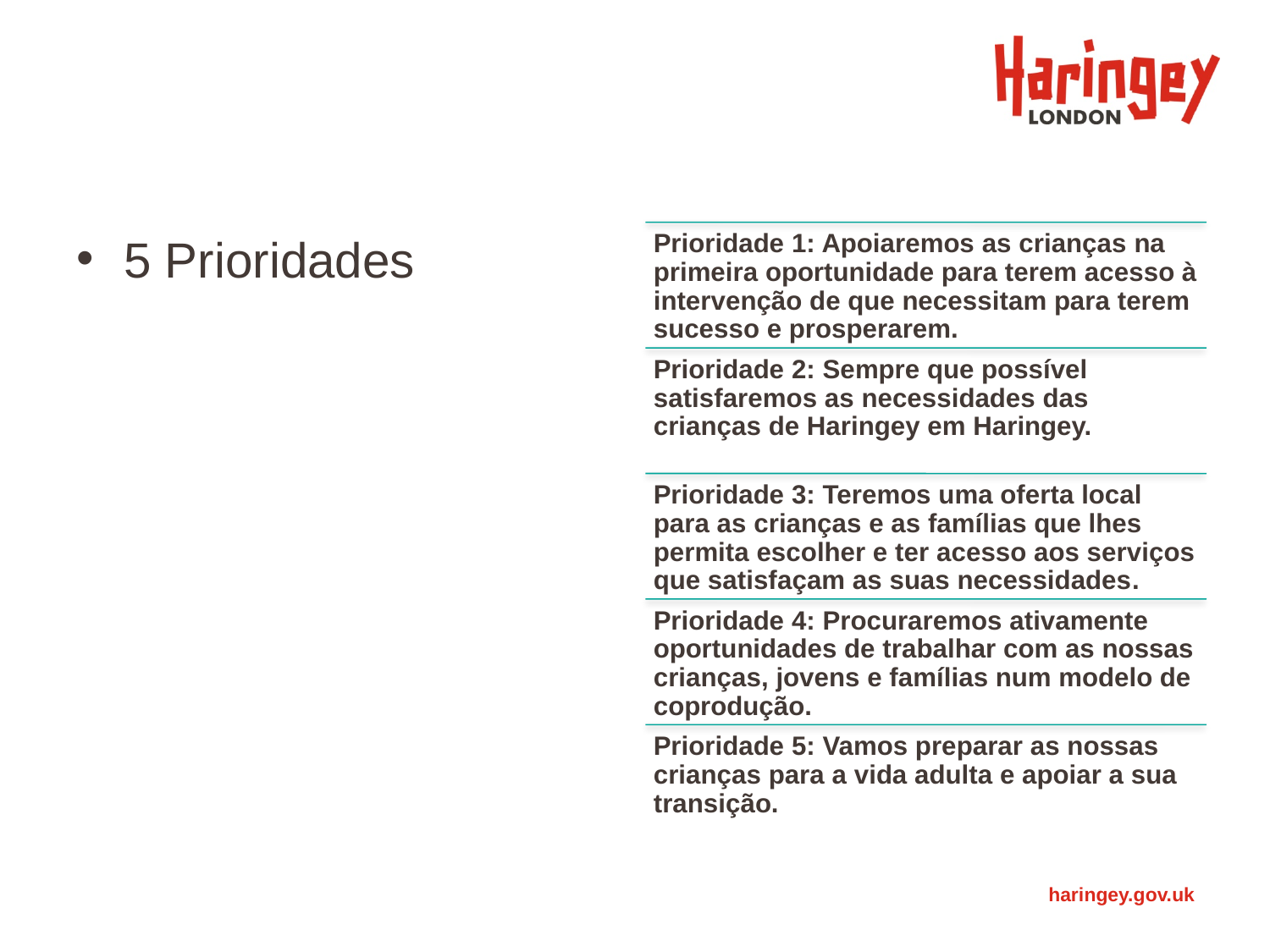

5 Prioridades
Prioridade 1: Apoiaremos as crianças na primeira oportunidade para terem acesso à intervenção de que necessitam para terem sucesso e prosperarem.
Prioridade 2: Sempre que possível satisfaremos as necessidades das crianças de Haringey em Haringey.
Prioridade 3: Teremos uma oferta local para as crianças e as famílias que lhes permita escolher e ter acesso aos serviços que satisfaçam as suas necessidades.
Prioridade 4: Procuraremos ativamente oportunidades de trabalhar com as nossas crianças, jovens e famílias num modelo de coprodução.
Prioridade 5: Vamos preparar as nossas crianças para a vida adulta e apoiar a sua transição.
haringey.gov.uk